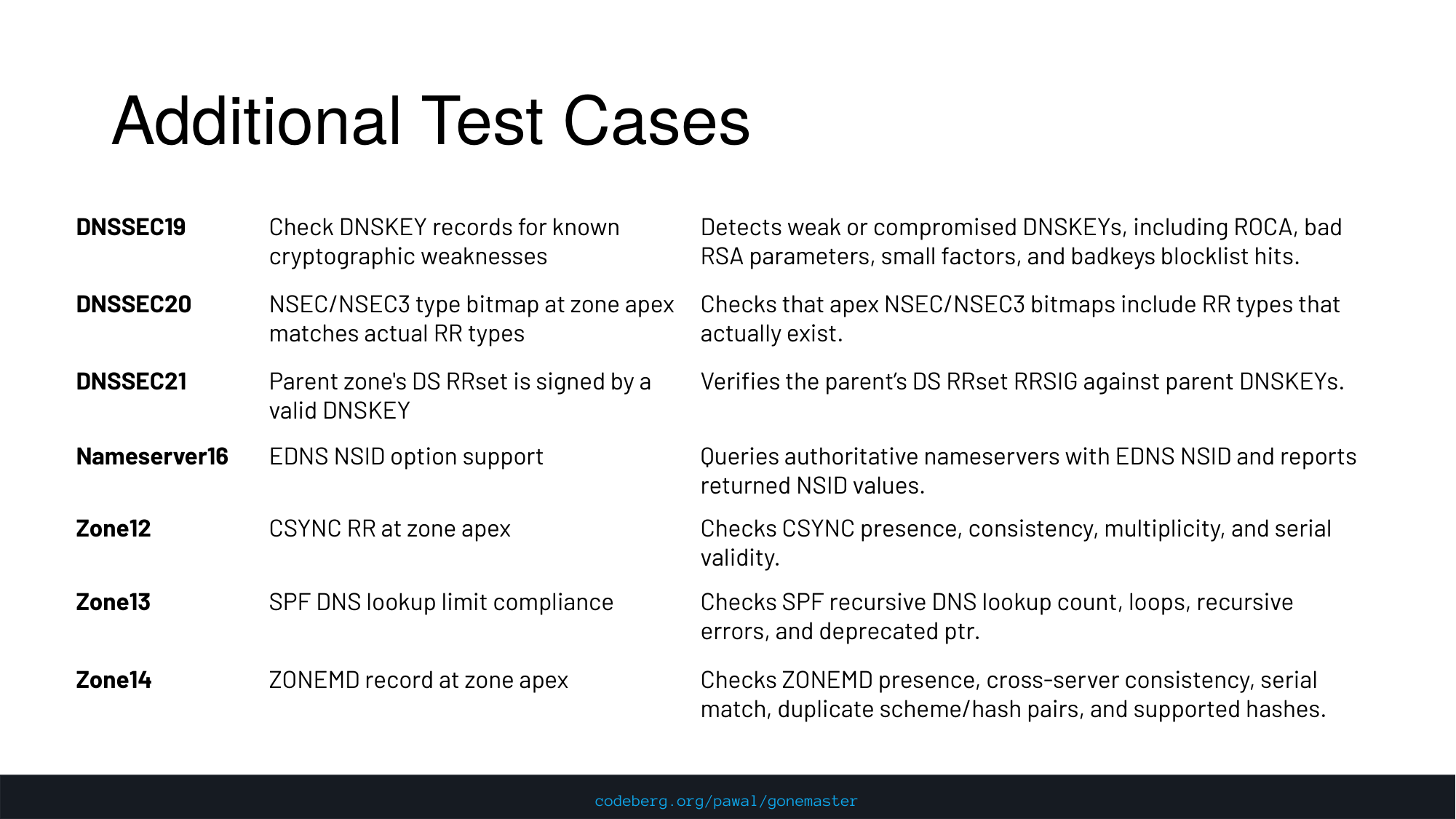

# Additional Test Cases
| DNSSEC19 | Check DNSKEY records for known cryptographic weaknesses | Detects weak or compromised DNSKEYs, including ROCA, bad RSA parameters, small factors, and badkeys blocklist hits. |
| --- | --- | --- |
| DNSSEC20 | NSEC/NSEC3 type bitmap at zone apex matches actual RR types | Checks that apex NSEC/NSEC3 bitmaps include RR types that actually exist. |
| DNSSEC21 | Parent zone's DS RRset is signed by a valid DNSKEY | Verifies the parent’s DS RRset RRSIG against parent DNSKEYs. |
| Nameserver16 | EDNS NSID option support | Queries authoritative nameservers with EDNS NSID and reports returned NSID values. |
| Zone12 | CSYNC RR at zone apex | Checks CSYNC presence, consistency, multiplicity, and serial validity. |
| Zone13 | SPF DNS lookup limit compliance | Checks SPF recursive DNS lookup count, loops, recursive errors, and deprecated ptr. |
| Zone14 | ZONEMD record at zone apex | Checks ZONEMD presence, cross-server consistency, serial match, duplicate scheme/hash pairs, and supported hashes. |

codeberg.org/pawal/gonemaster